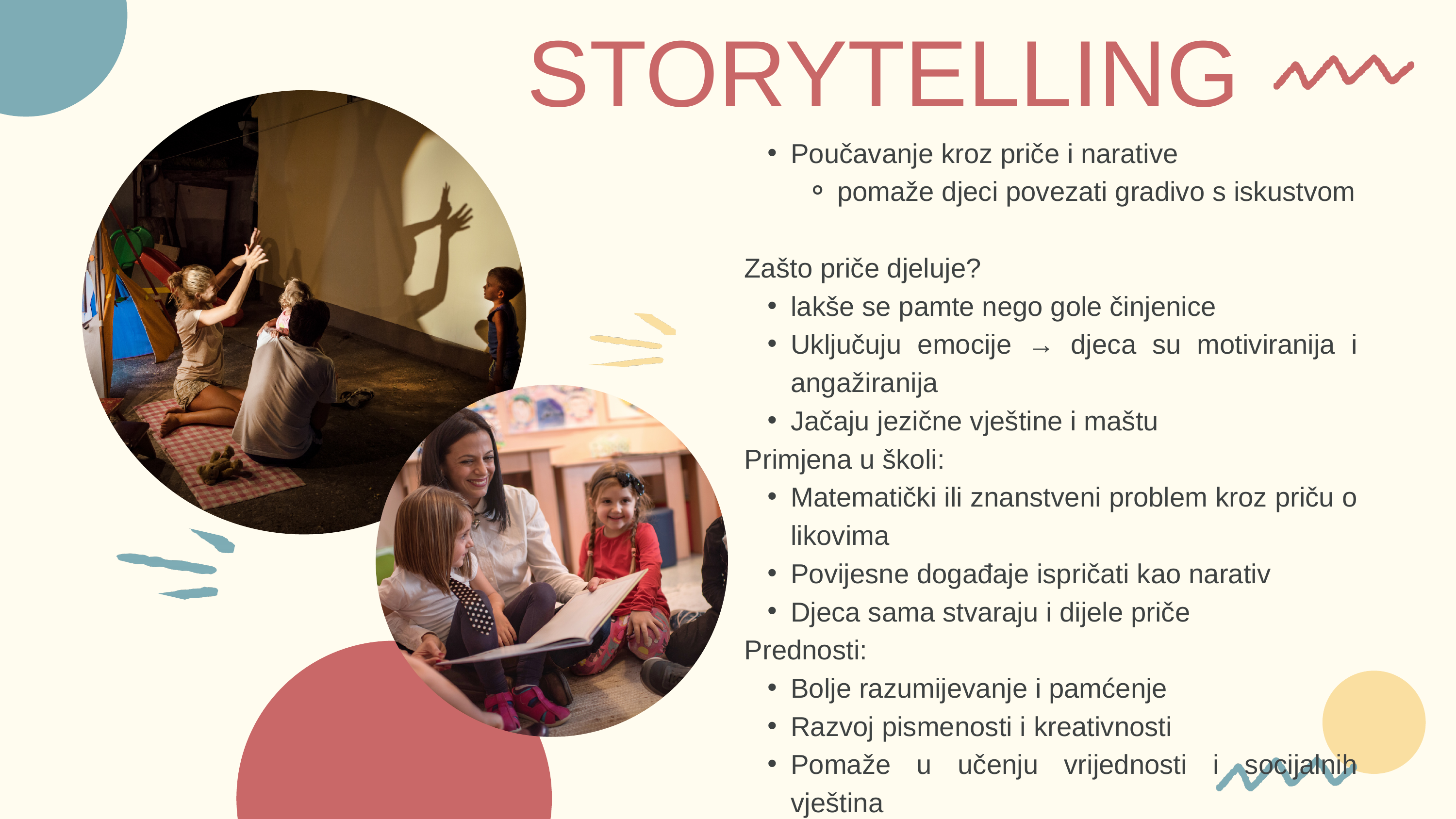

STORYTELLING

Poučavanje kroz priče i narative
pomaže djeci povezati gradivo s iskustvom

Zašto priče djeluje?
lakše se pamte nego gole činjenice
Uključuju emocije → djeca su motiviranija i angažiranija
Jačaju jezične vještine i maštu
Primjena u školi:
Matematički ili znanstveni problem kroz priču o likovima
Povijesne događaje ispričati kao narativ
Djeca sama stvaraju i dijele priče
Prednosti:
Bolje razumijevanje i pamćenje
Razvoj pismenosti i kreativnosti
Pomaže u učenju vrijednosti i socijalnih vještina